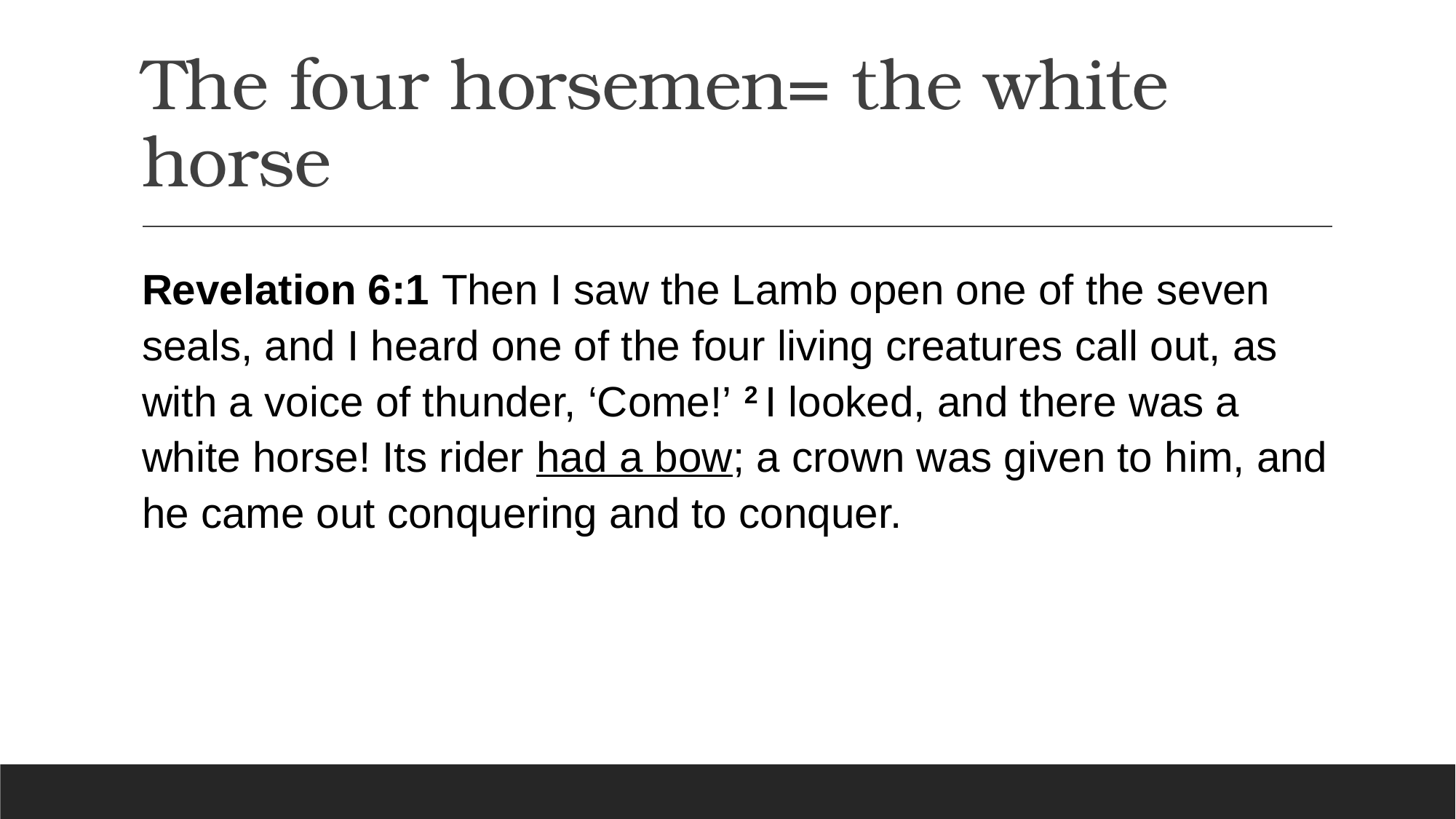

# The four horsemen= the white horse
Revelation 6:1 Then I saw the Lamb open one of the seven seals, and I heard one of the four living creatures call out, as with a voice of thunder, ‘Come!’ 2 I looked, and there was a white horse! Its rider had a bow; a crown was given to him, and he came out conquering and to conquer.